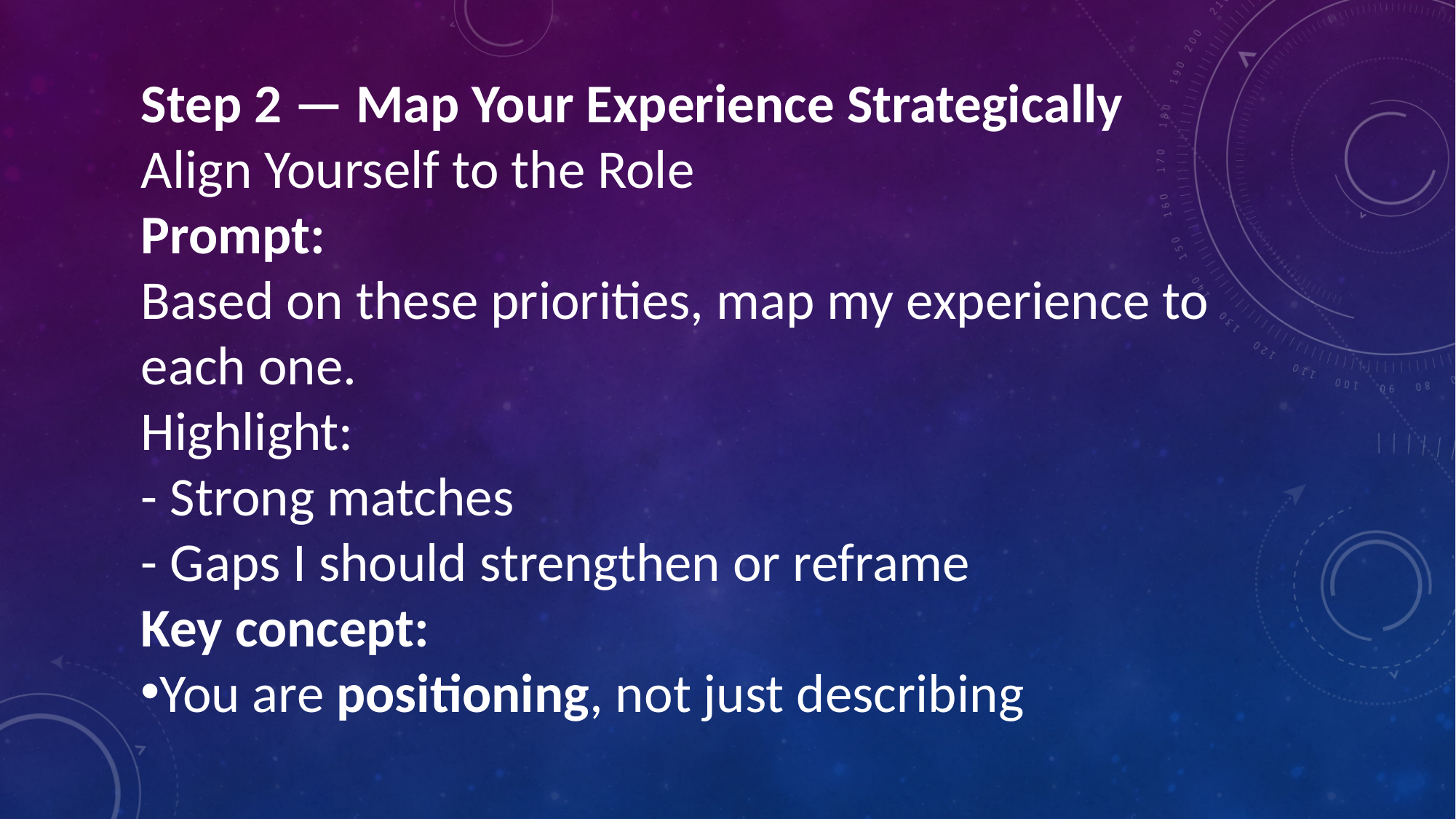

Step 2 — Map Your Experience Strategically
Align Yourself to the Role
Prompt:
Based on these priorities, map my experience to each one.
Highlight:
- Strong matches
- Gaps I should strengthen or reframe
Key concept:
You are positioning, not just describing